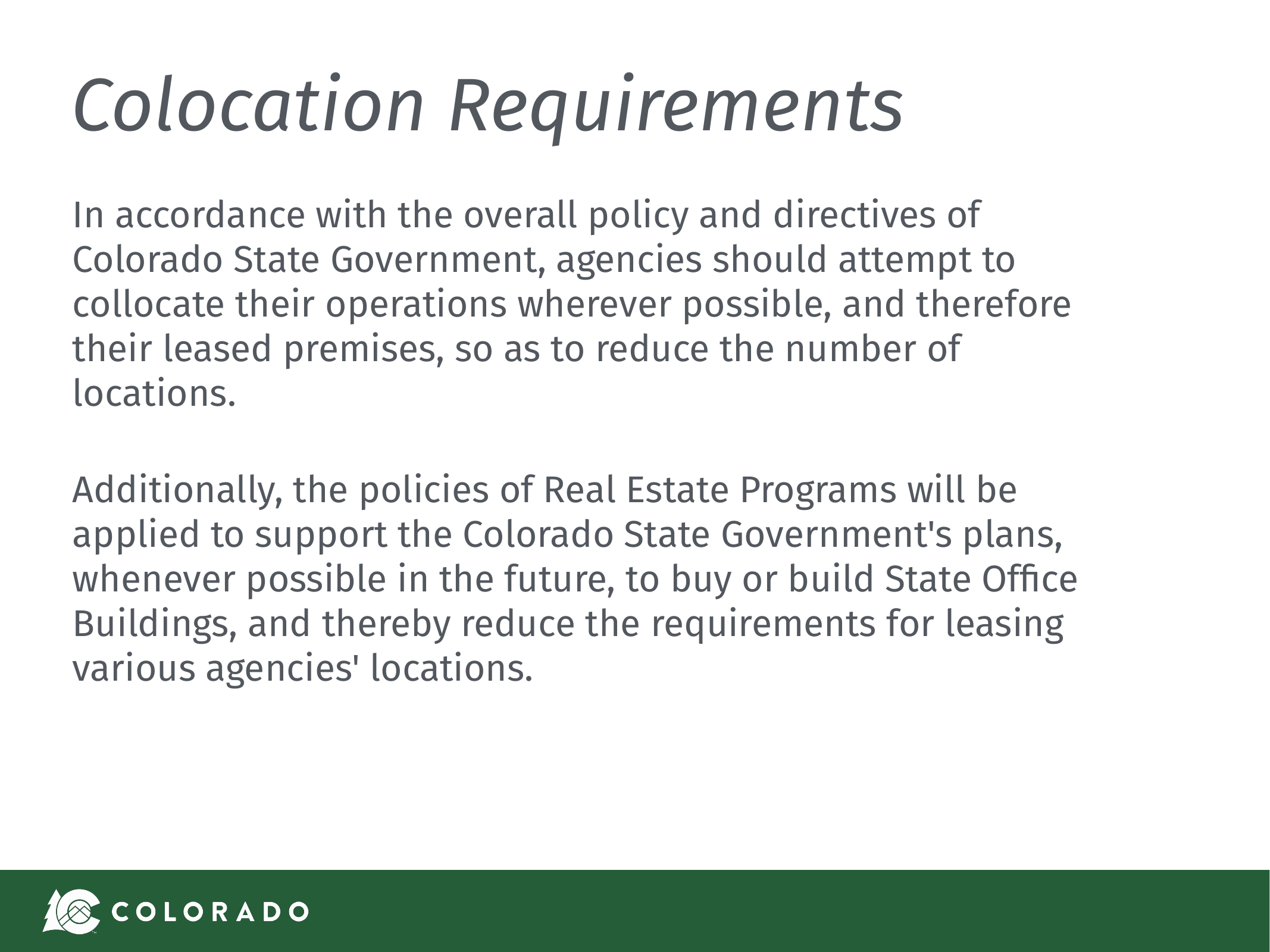

# Colocation Requirements
In accordance with the overall policy and directives of Colorado State Government, agencies should attempt to collocate their operations wherever possible, and therefore their leased premises, so as to reduce the number of locations.
Additionally, the policies of Real Estate Programs will be applied to support the Colorado State Government's plans, whenever possible in the future, to buy or build State Office Buildings, and thereby reduce the requirements for leasing various agencies' locations.